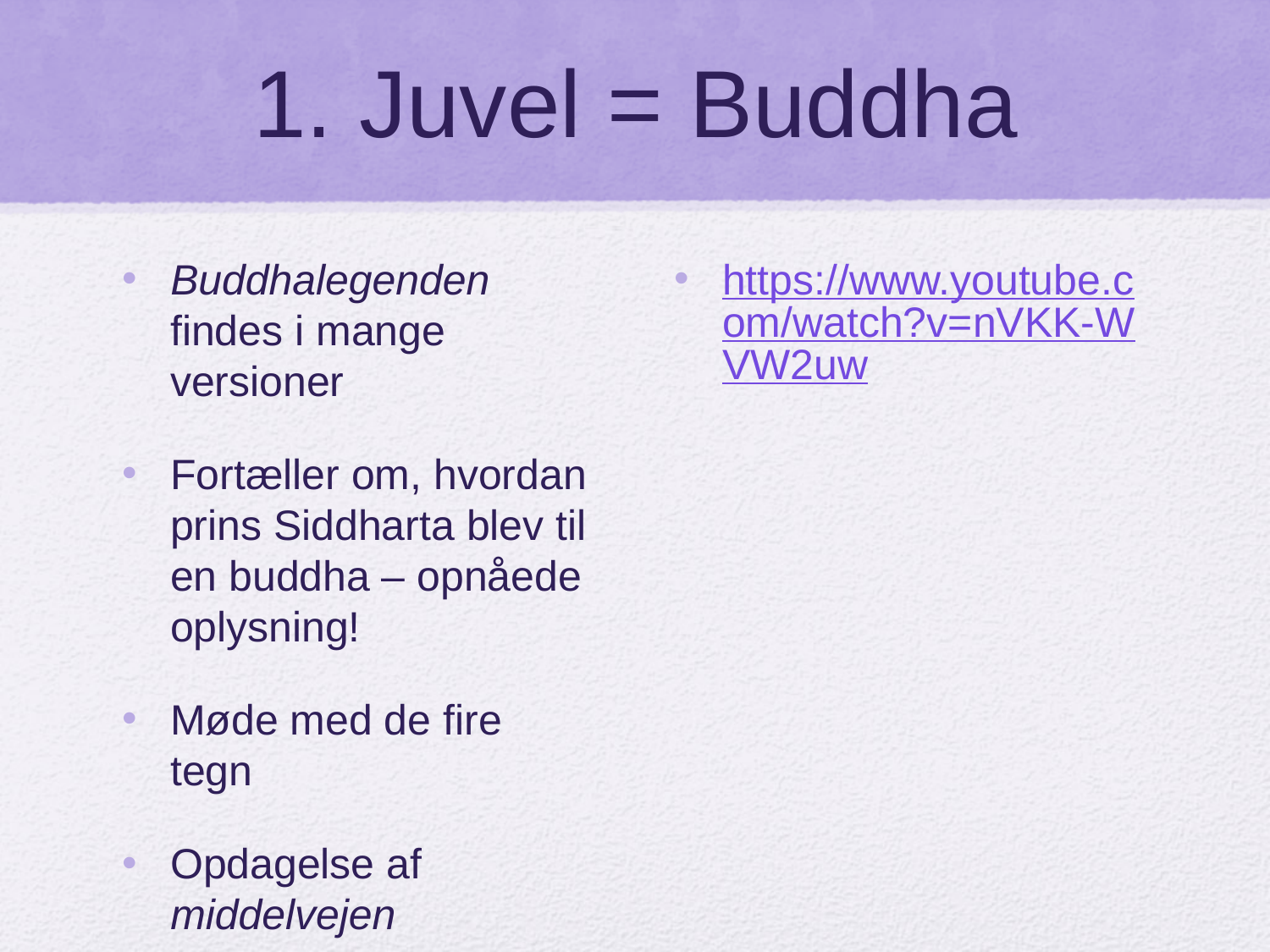

# 1. Juvel = Buddha
Buddhalegenden findes i mange versioner
Fortæller om, hvordan prins Siddharta blev til en buddha – opnåede oplysning!
Møde med de fire tegn
Opdagelse af middelvejen
https://www.youtube.com/watch?v=nVKK-WVW2uw